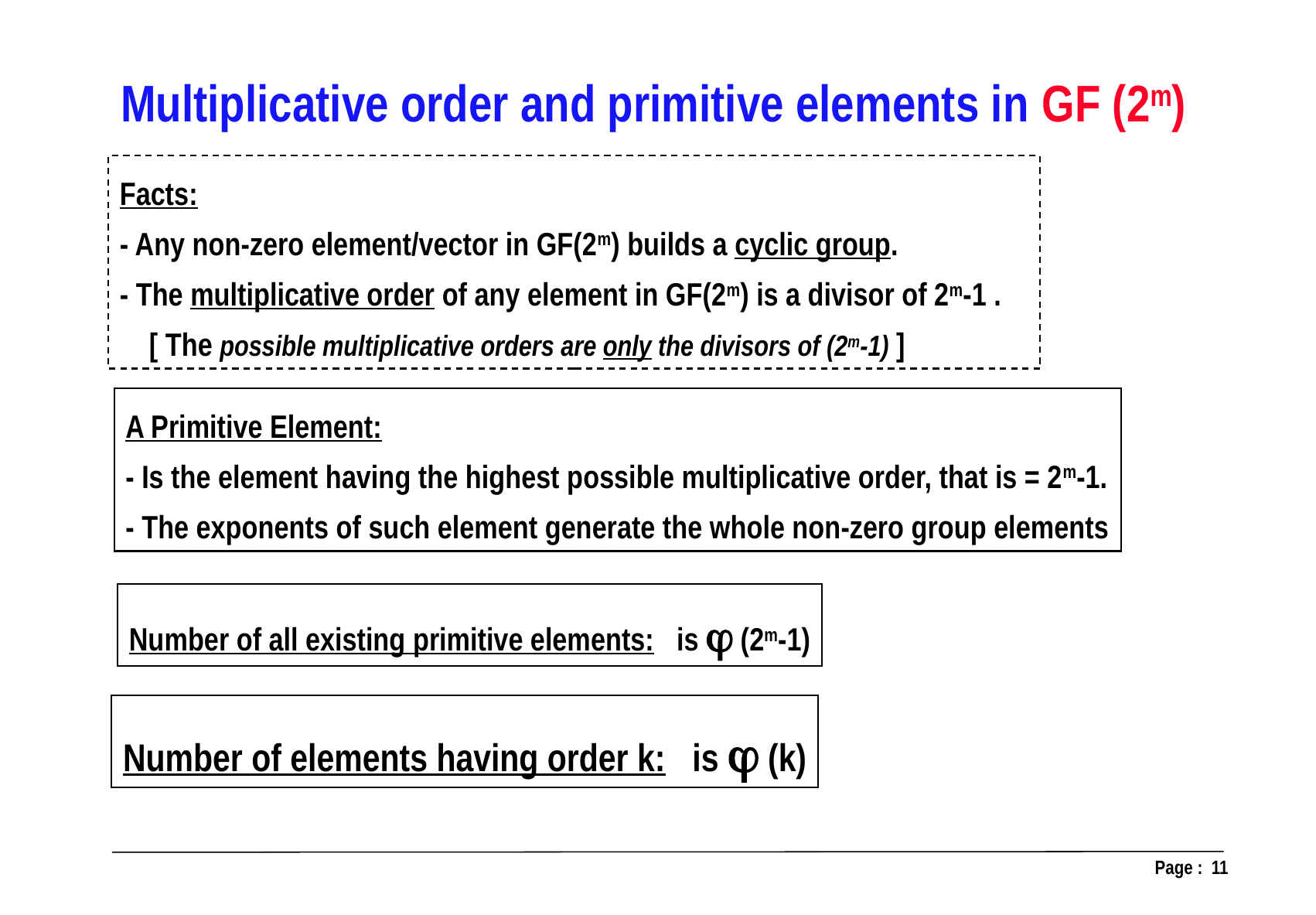

Multiplicative order and primitive elements in GF (2m)
Facts:
- Any non-zero element/vector in GF(2m) builds a cyclic group.
- The multiplicative order of any element in GF(2m) is a divisor of 2m-1 .
    [ The possible multiplicative orders are only the divisors of (2m-1) ]
A Primitive Element:
- Is the element having the highest possible multiplicative order, that is = 2m-1.
- The exponents of such element generate the whole non-zero group elements
Number of all existing primitive elements:   is ϕ (2m-1)
Number of elements having order k:   is ϕ (k)